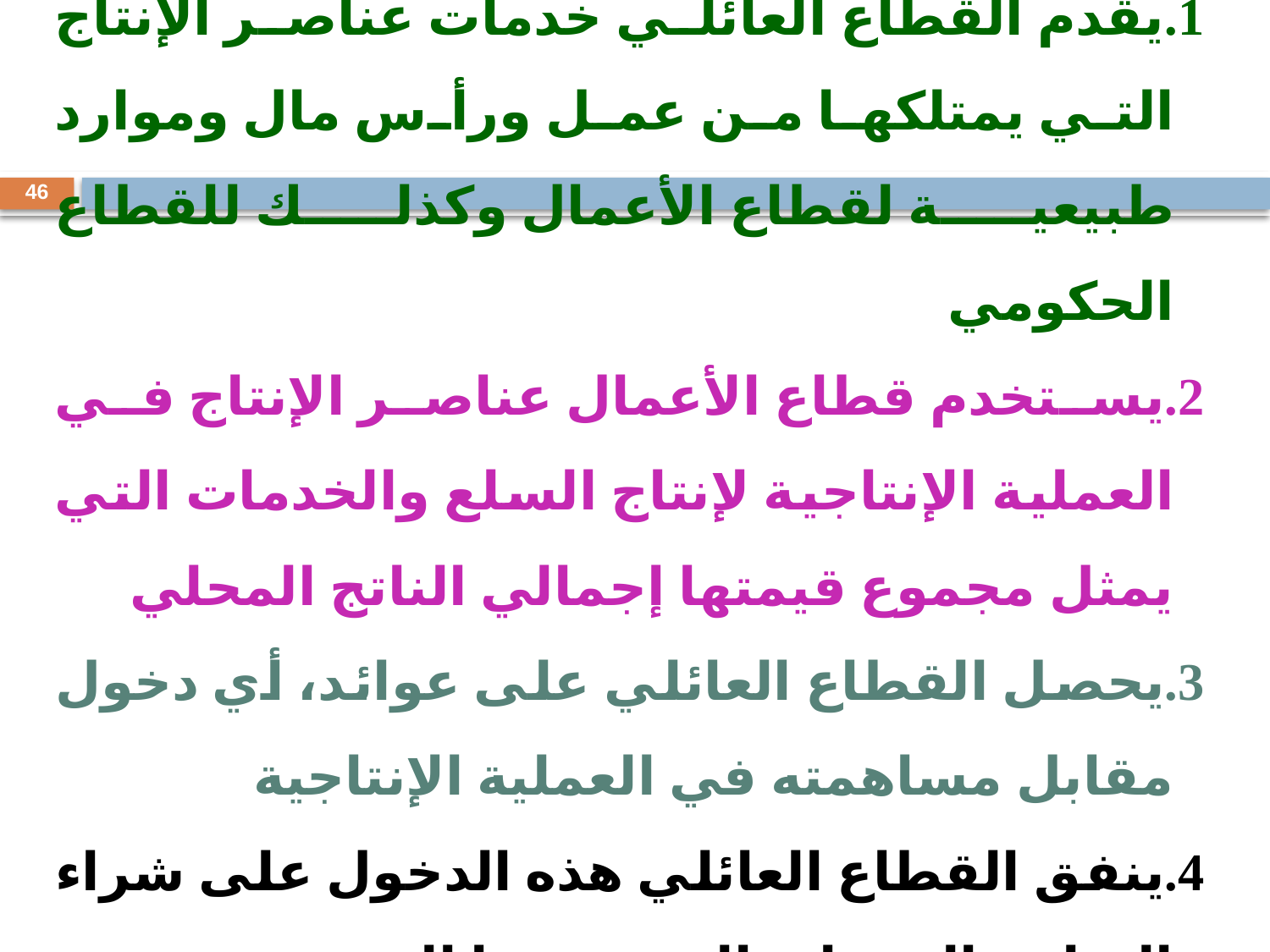

يقدم القطاع العائلي خدمات عناصر الإنتاج التي يمتلكها من عمل ورأس مال وموارد طبيعية لقطاع الأعمال وكذلك للقطاع الحكومي
يستخدم قطاع الأعمال عناصر الإنتاج في العملية الإنتاجية لإنتاج السلع والخدمات التي يمثل مجموع قيمتها إجمالي الناتج المحلي
يحصل القطاع العائلي على عوائد، أي دخول مقابل مساهمته في العملية الإنتاجية
ينفق القطاع العائلي هذه الدخول على شراء السلع والخدمات التي ينتجها المنتجون
46